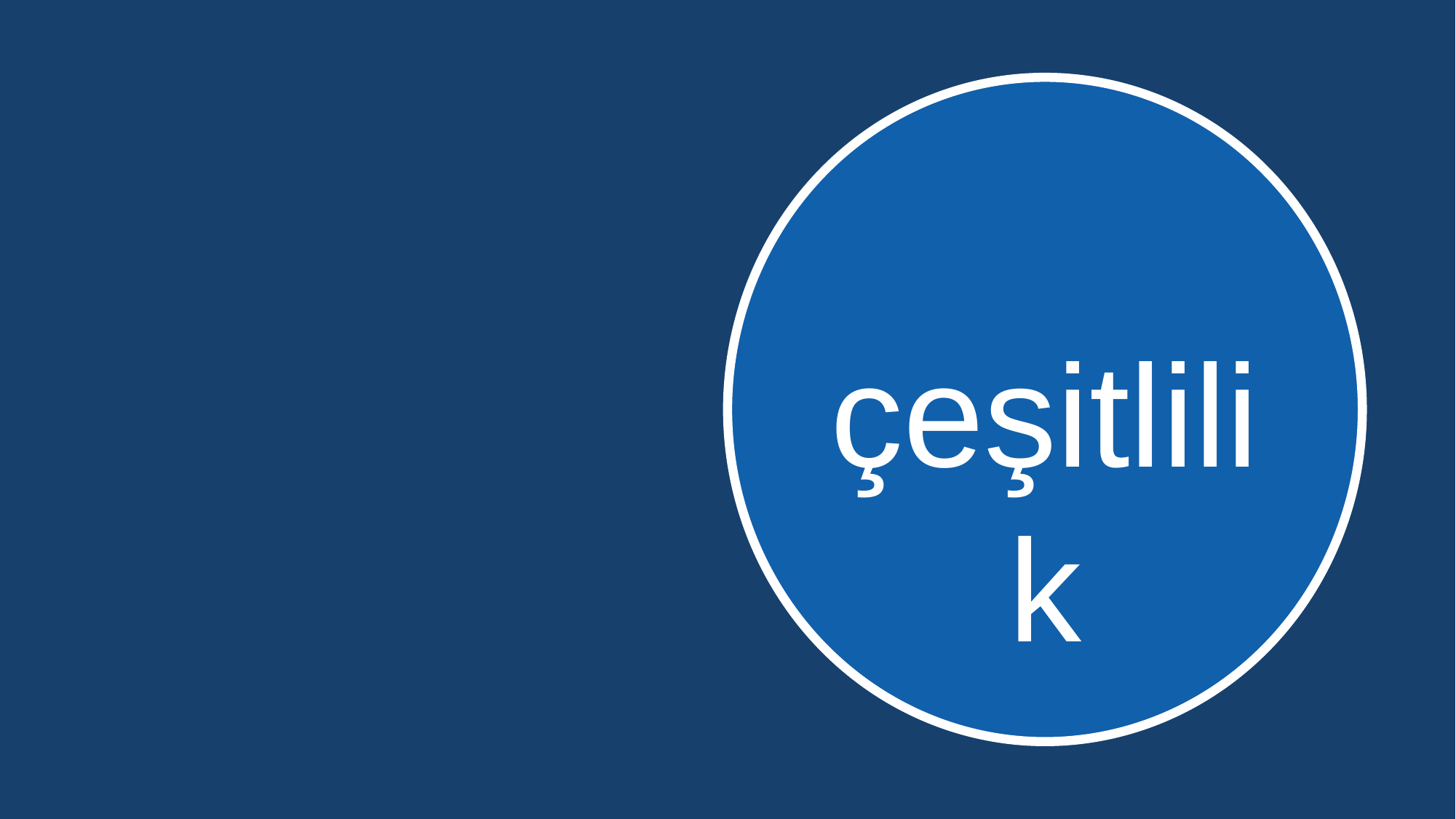

çeşitlilik
uygulanan testlerde, tekniklerde ve yöntemlerde çeşitlilik sağlanmalıdır